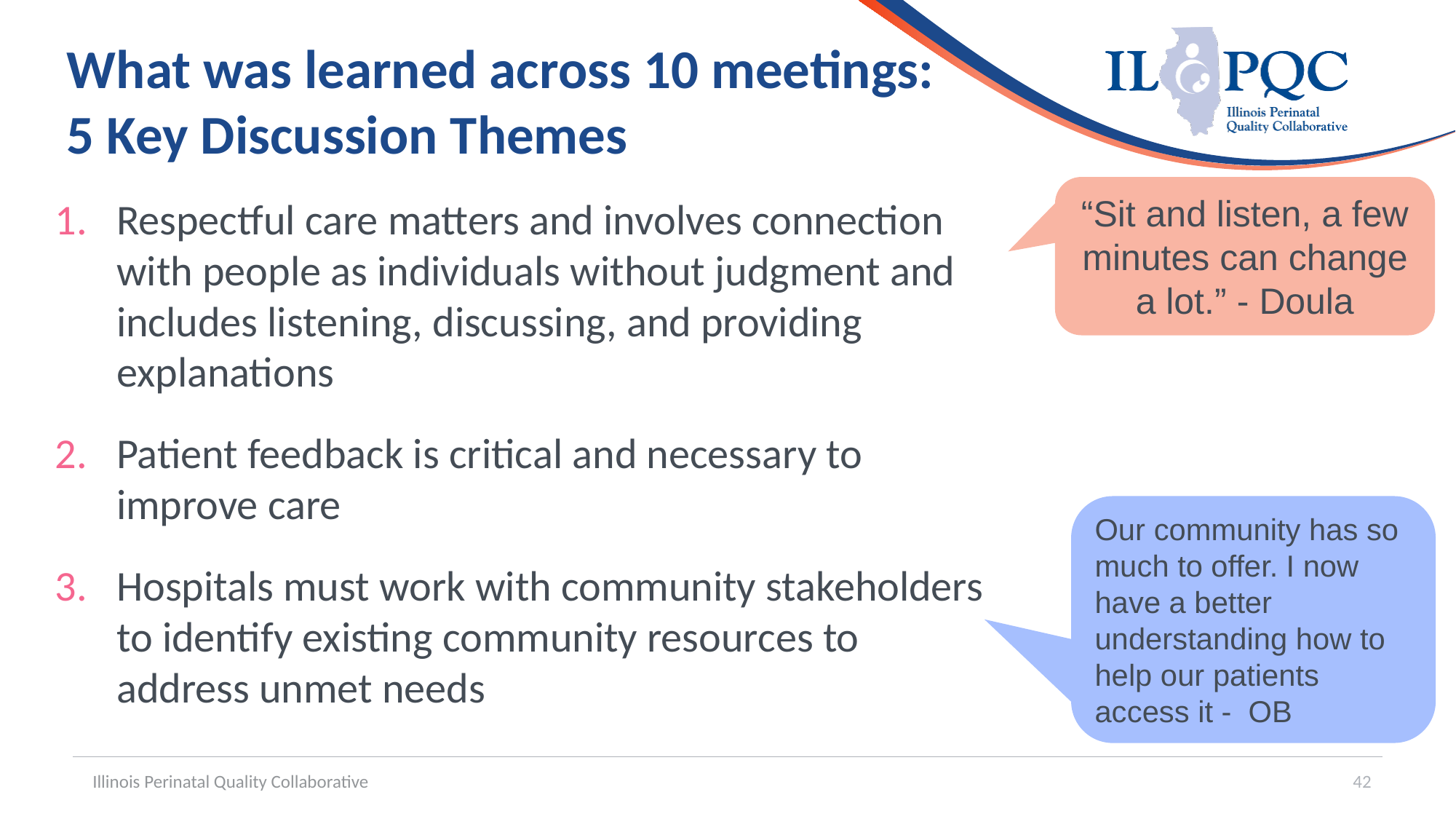

# What was learned across 10 meetings: 5 Key Discussion Themes
“Sit and listen, a few minutes can change a lot.” - Doula
Respectful care matters and involves connection with people as individuals without judgment and includes listening, discussing, and providing explanations
Patient feedback is critical and necessary to improve care
Hospitals must work with community stakeholders to identify existing community resources to address unmet needs
Our community has so much to offer. I now have a better understanding how to help our patients access it -  OB
Illinois Perinatal Quality Collaborative
42